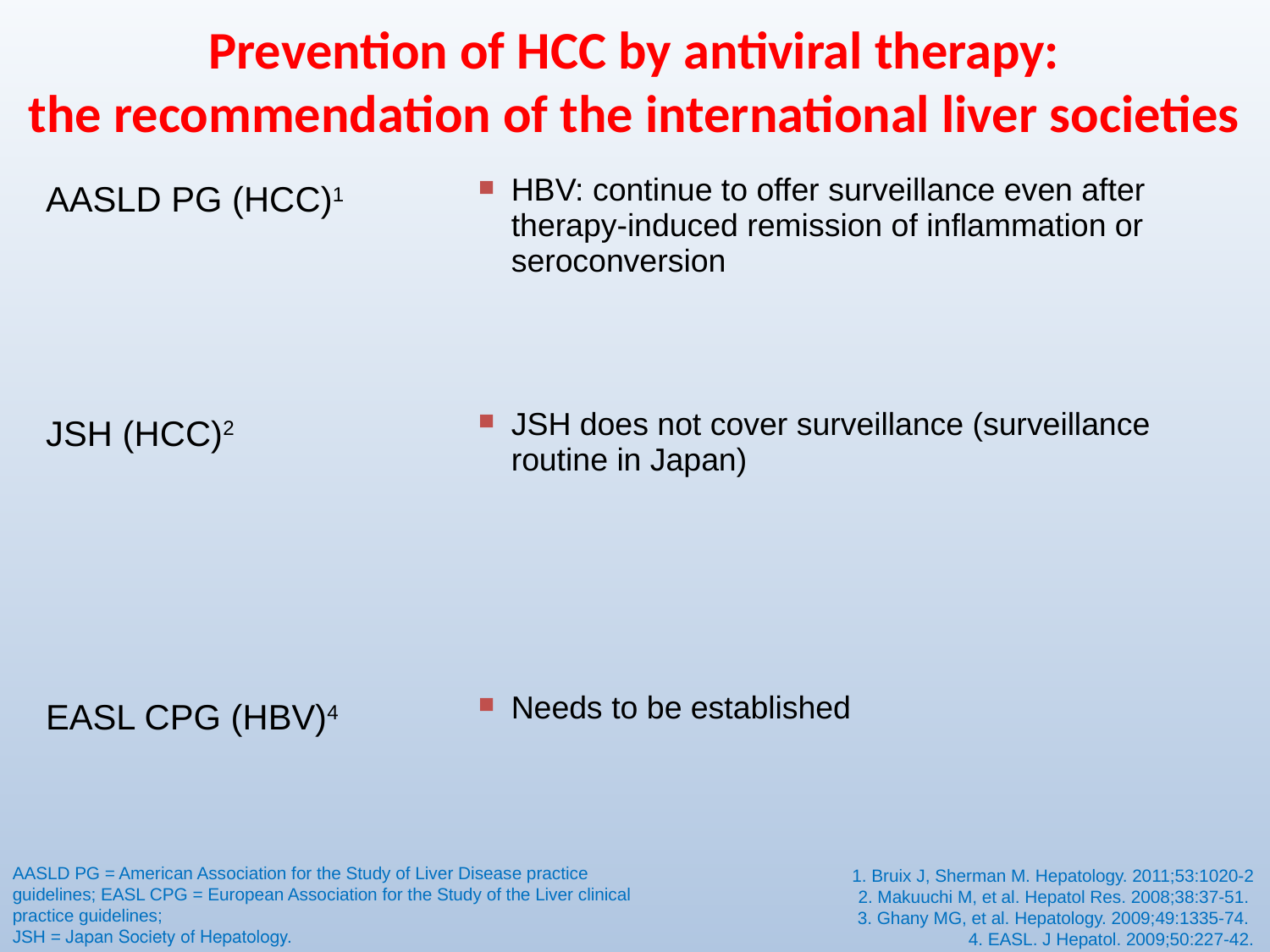

Prevention of HCC by antiviral therapy:
the recommendation of the international liver societies
| AASLD PG (HCC)1 | HBV: continue to offer surveillance even after therapy-induced remission of inflammation or seroconversion |
| --- | --- |
| JSH (HCC)2 | JSH does not cover surveillance (surveillance routine in Japan) |
|  |  |
| EASL CPG (HBV)4 | Needs to be established |
AASLD PG = American Association for the Study of Liver Disease practice guidelines; EASL CPG = European Association for the Study of the Liver clinical practice guidelines;
JSH = Japan Society of Hepatology.
1. Bruix J, Sherman M. Hepatology. 2011;53:1020-2
2. Makuuchi M, et al. Hepatol Res. 2008;38:37-51.
3. Ghany MG, et al. Hepatology. 2009;49:1335-74.
4. EASL. J Hepatol. 2009;50:227-42.